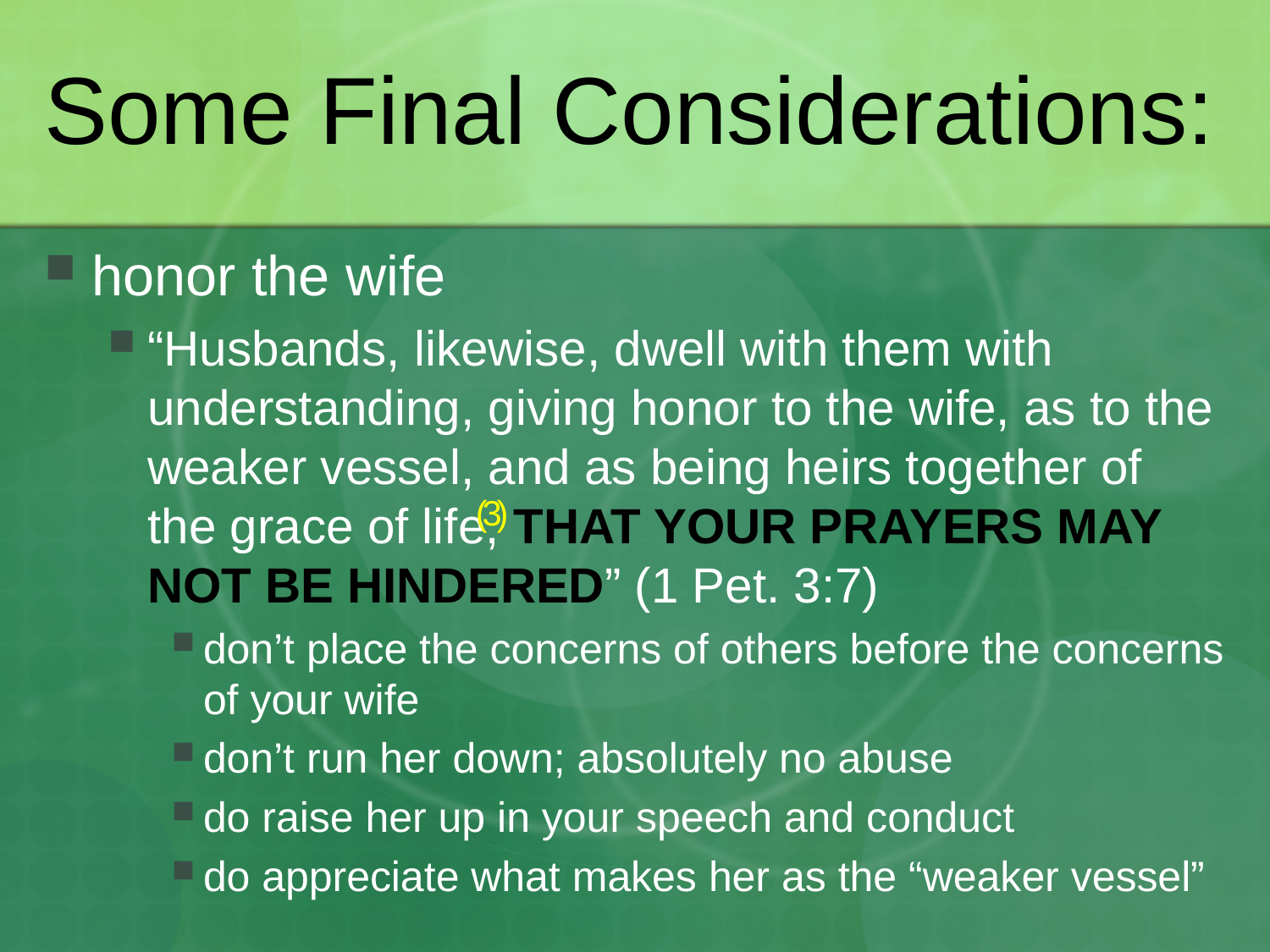

# Some Final Considerations:
honor the wife
“Husbands, likewise, dwell with them with understanding, giving honor to the wife, as to the weaker vessel, and as being heirs together of the grace of life, that your prayers may not be hindered” (1 Pet. 3:7)
don’t place the concerns of others before the concerns of your wife
don’t run her down; absolutely no abuse
do raise her up in your speech and conduct
do appreciate what makes her as the “weaker vessel”
(3)